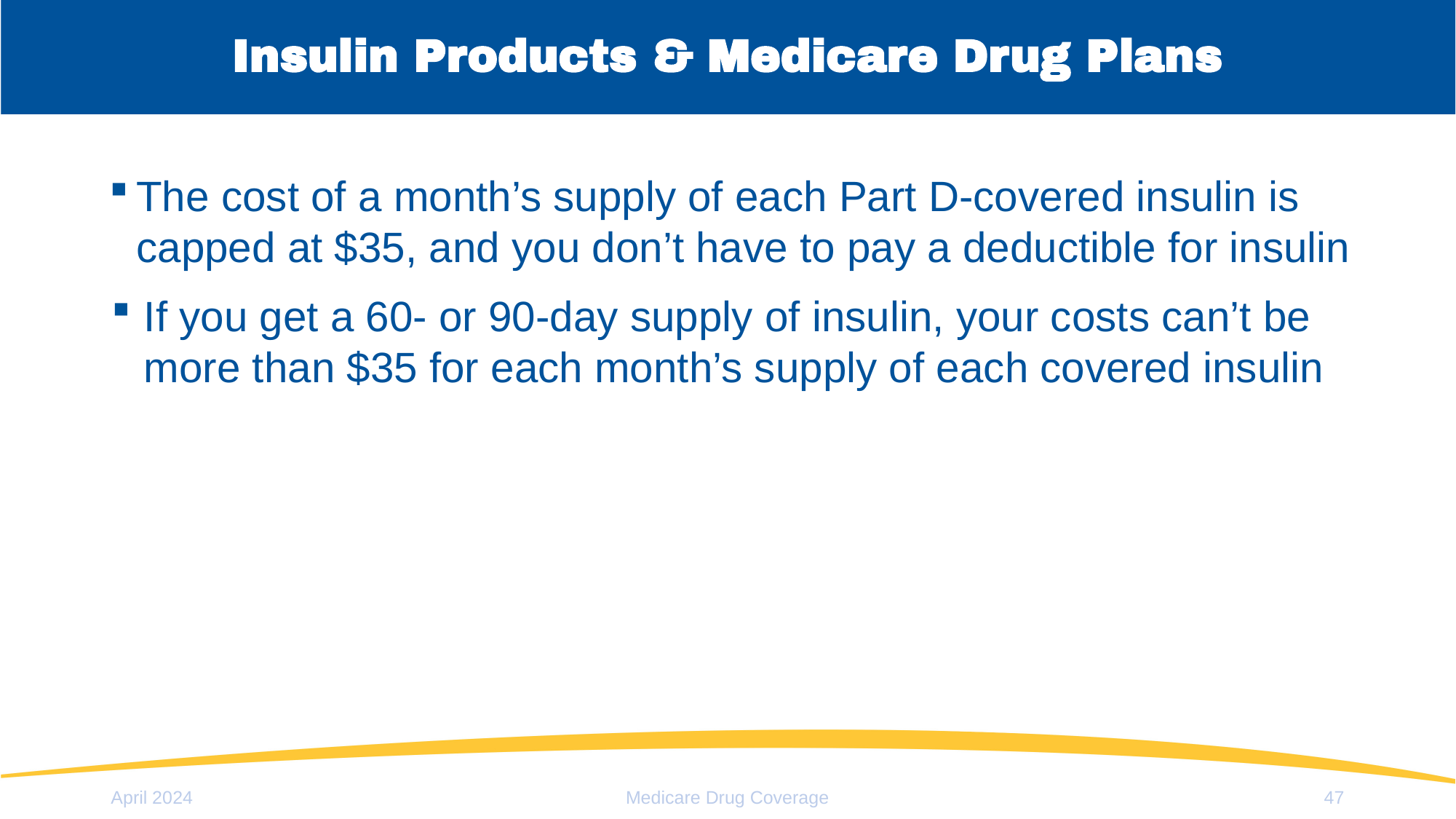

# Insulin Products & Medicare Drug Plans
The cost of a month’s supply of each Part D-covered insulin is capped at $35, and you don’t have to pay a deductible for insulin
If you get a 60- or 90-day supply of insulin, your costs can’t be more than $35 for each month’s supply of each covered insulin

April 2024
Medicare Drug Coverage
47